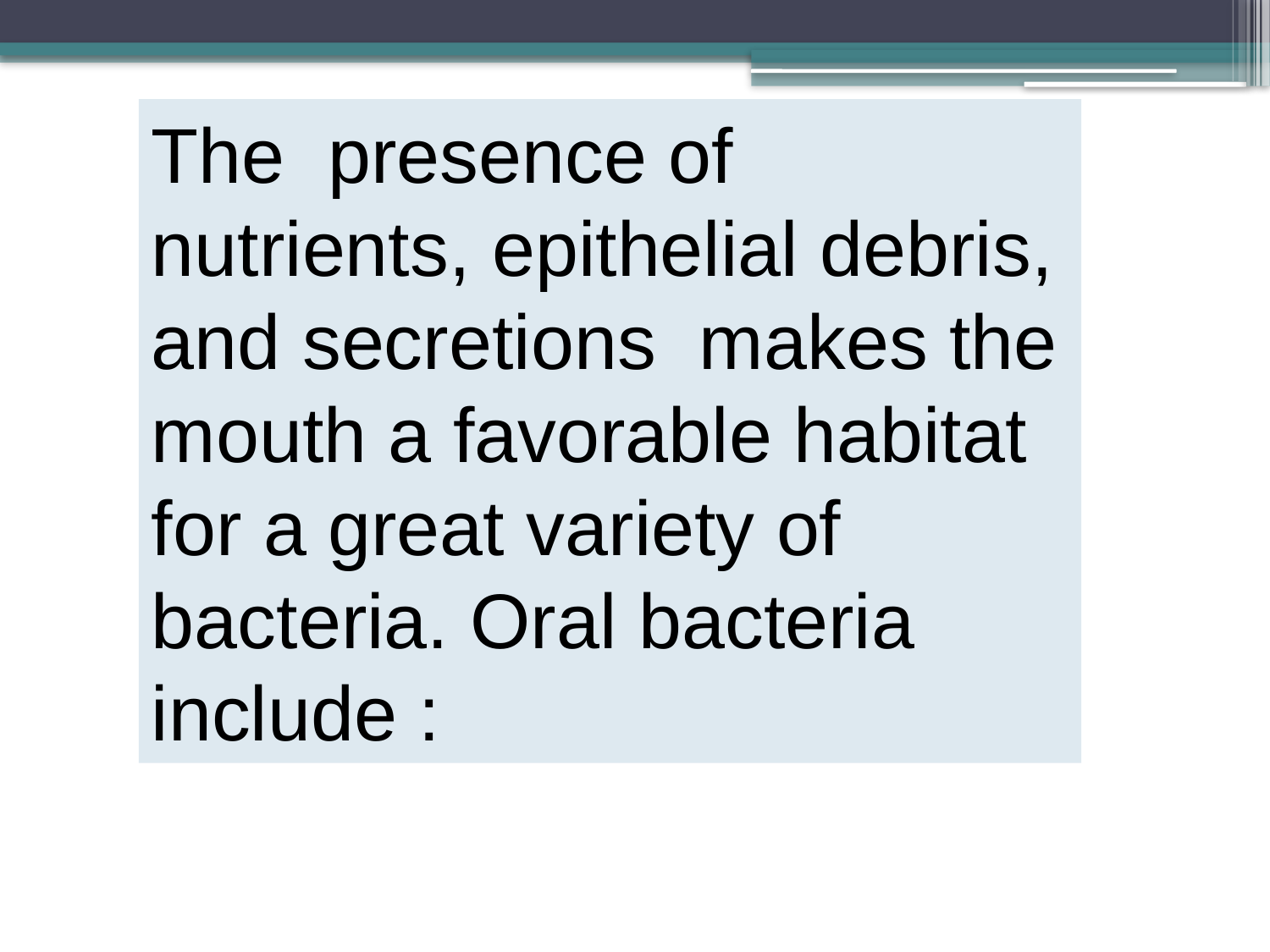

The  presence of nutrients, epithelial debris, and secretions  makes the mouth a favorable habitat for a great variety of bacteria. Oral bacteria include :